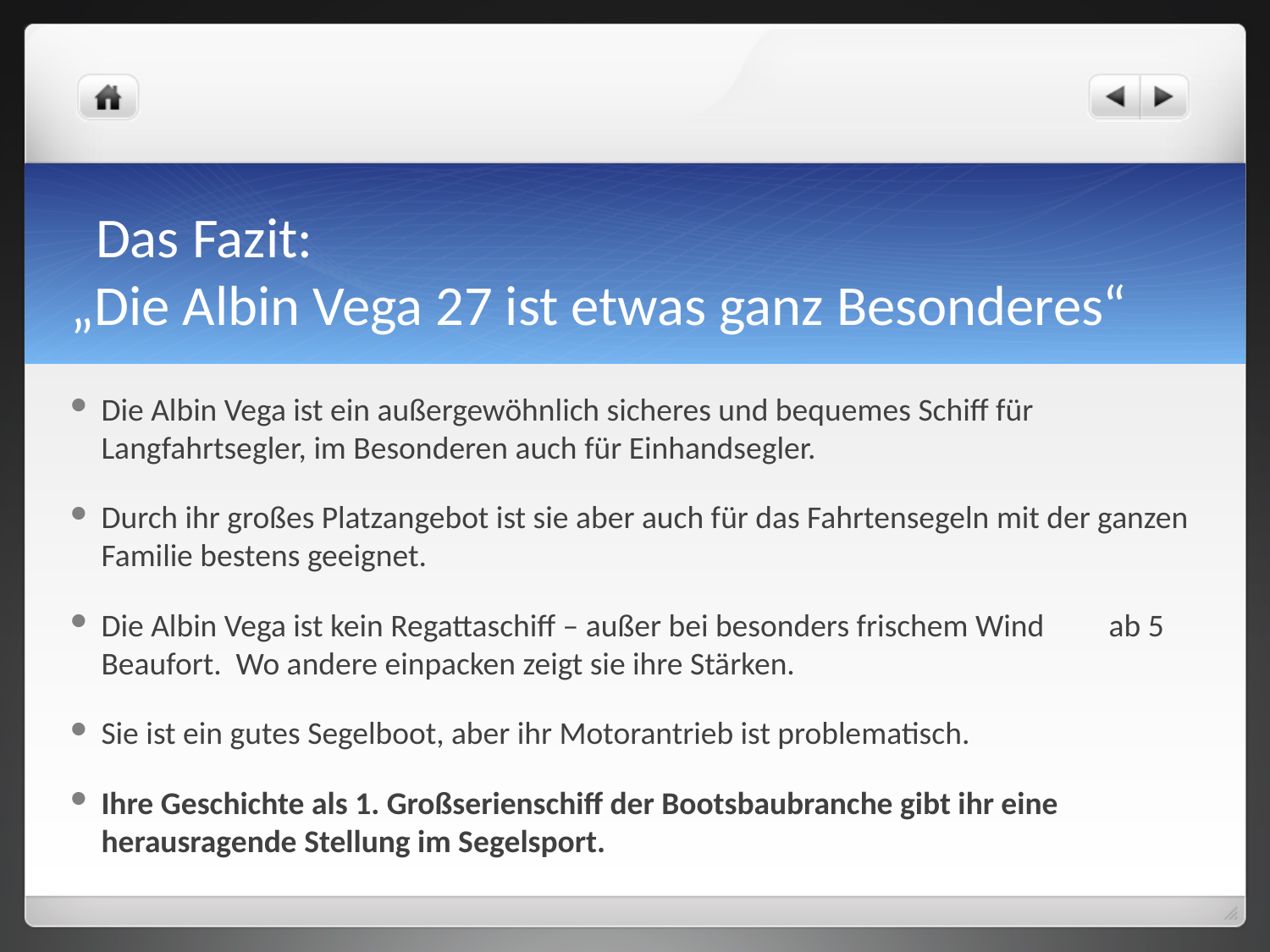

# Das Fazit: „Die Albin Vega 27 ist etwas ganz Besonderes“
Die Albin Vega ist ein außergewöhnlich sicheres und bequemes Schiff für Langfahrtsegler, im Besonderen auch für Einhandsegler.
Durch ihr großes Platzangebot ist sie aber auch für das Fahrtensegeln mit der ganzen Familie bestens geeignet.
Die Albin Vega ist kein Regattaschiff – außer bei besonders frischem Wind         ab 5 Beaufort.  Wo andere einpacken zeigt sie ihre Stärken.
Sie ist ein gutes Segelboot, aber ihr Motorantrieb ist problematisch.
Ihre Geschichte als 1. Großserienschiff der Bootsbaubranche gibt ihr eine herausragende Stellung im Segelsport.